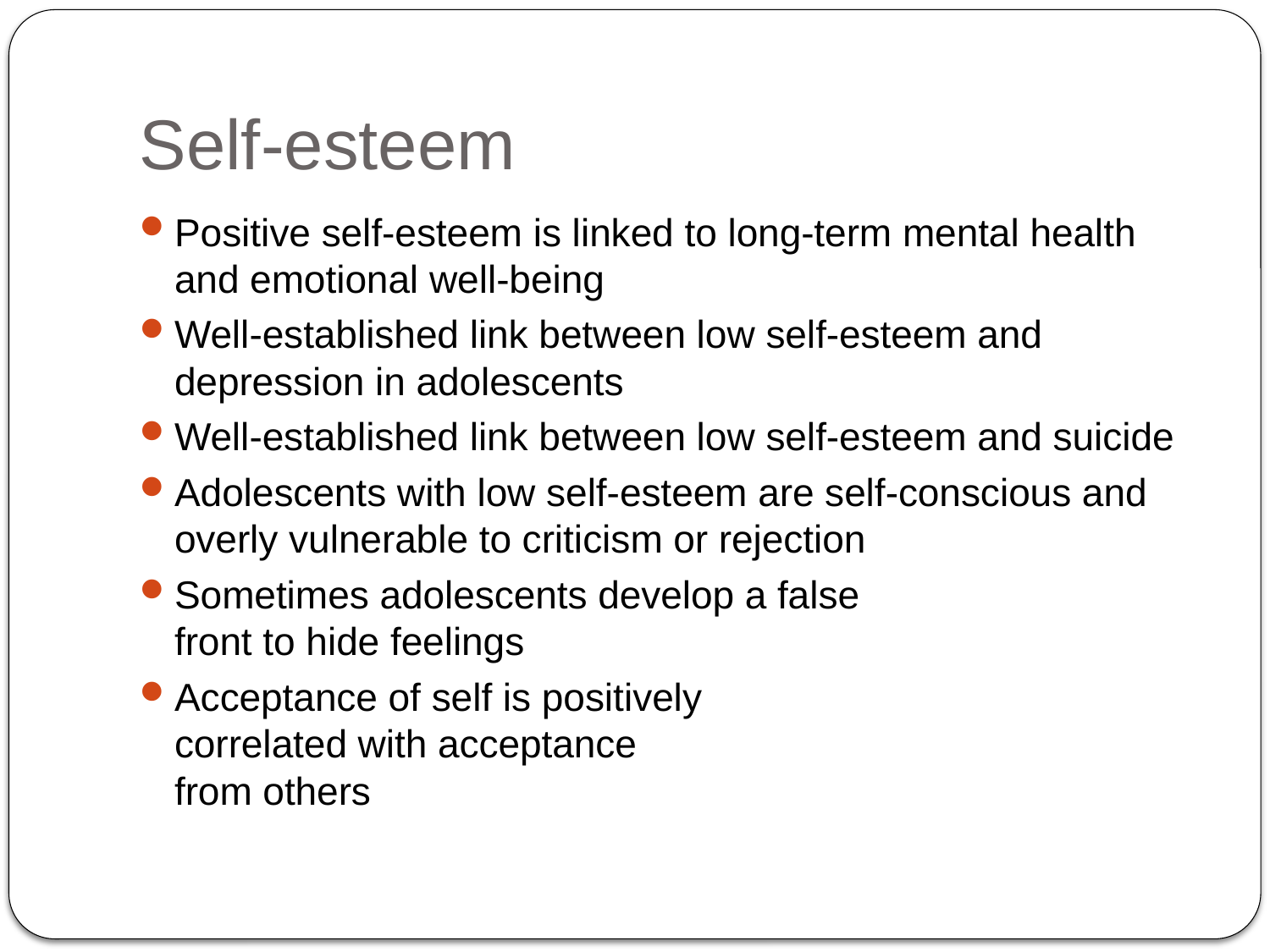

# Self-esteem
Positive self-esteem is linked to long-term mental health and emotional well-being
Well-established link between low self-esteem and depression in adolescents
Well-established link between low self-esteem and suicide
Adolescents with low self-esteem are self-conscious and overly vulnerable to criticism or rejection
Sometimes adolescents develop a false
front to hide feelings
Acceptance of self is positively
correlated with acceptance
from others